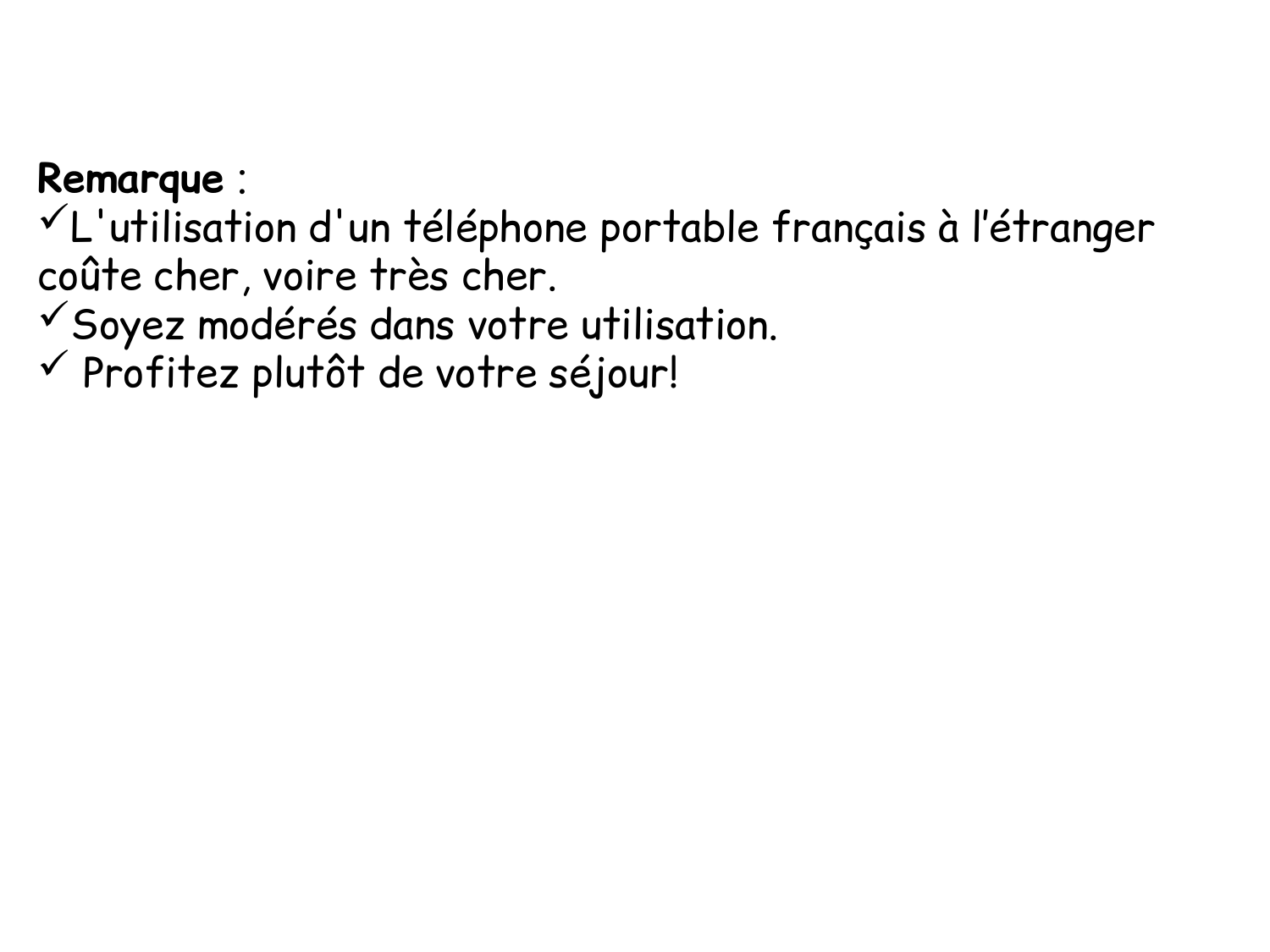

Remarque :
L'utilisation d'un téléphone portable français à l’étranger coûte cher, voire très cher.
Soyez modérés dans votre utilisation.
 Profitez plutôt de votre séjour!